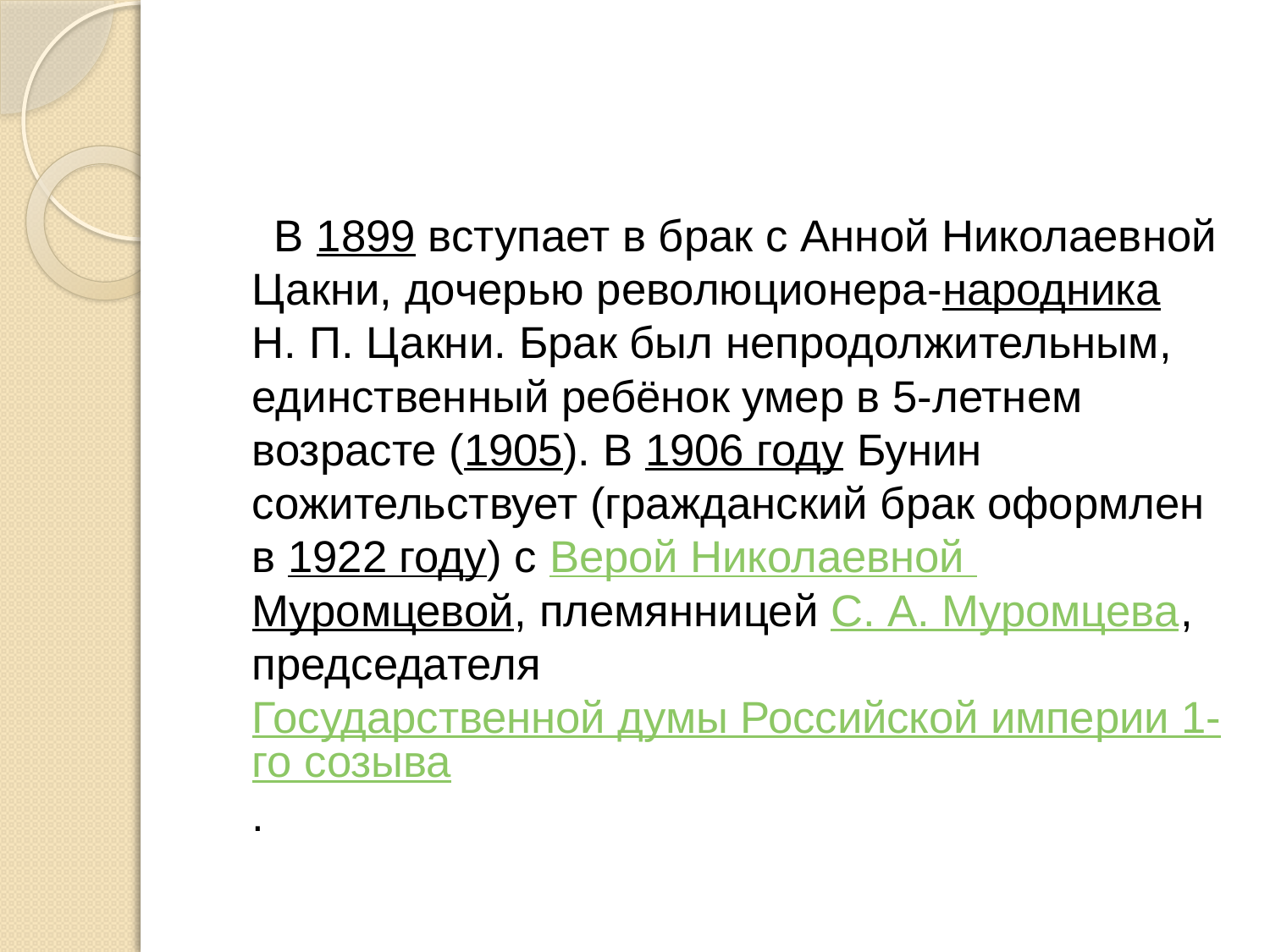

#
    В 1899 вступает в брак с Анной Николаевной Цакни, дочерью революционера-народника Н. П. Цакни. Брак был непродолжительным, единственный ребёнок умер в 5-летнем возрасте (1905). В 1906 году Бунин сожительствует (гражданский брак оформлен в 1922 году) с Верой Николаевной Муромцевой, племянницей С. А. Муромцева, председателя Государственной думы Российской империи 1-го созыва.